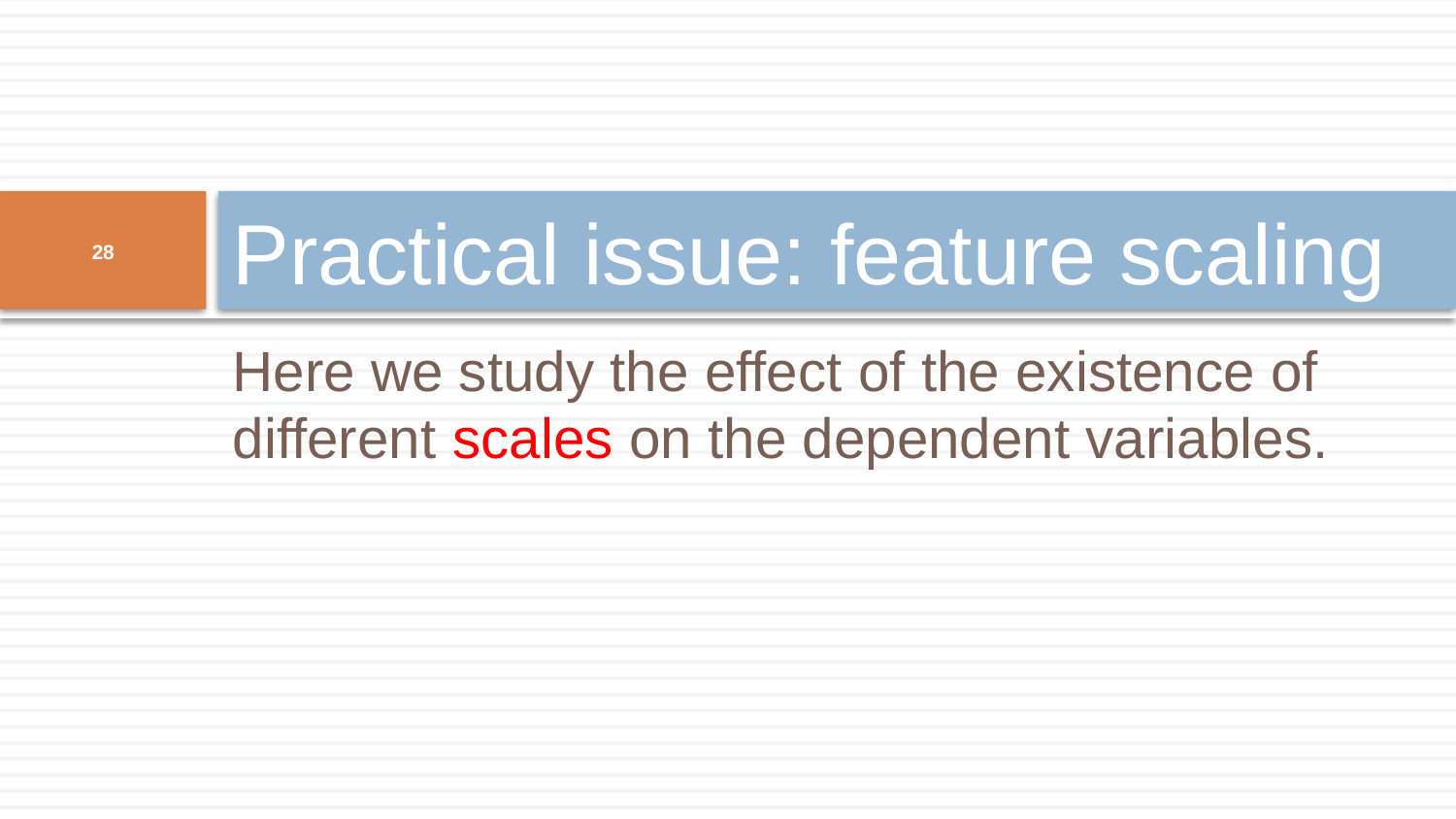

# Practical issue: feature scaling
28
Here we study the effect of the existence of different scales on the dependent variables.